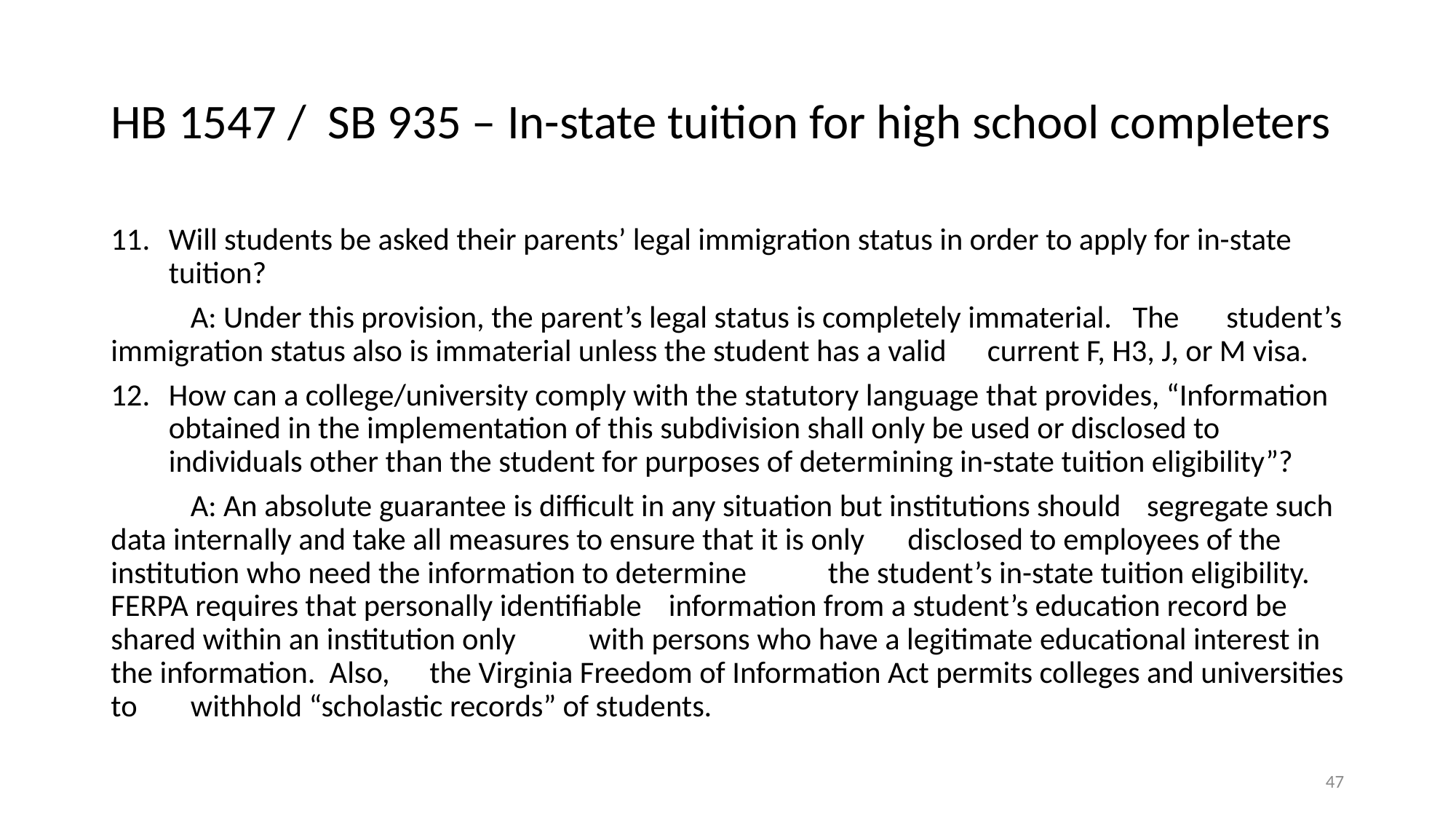

# HB 1547 /  SB 935 – In-state tuition for high school completers
Will students be asked their parents’ legal immigration status in order to apply for in-state tuition?
	A: Under this provision, the parent’s legal status is completely immaterial.   The 	student’s immigration status also is immaterial unless the student has a valid 	current F, H3, J, or M visa.
How can a college/university comply with the statutory language that provides, “Information obtained in the implementation of this subdivision shall only be used or disclosed to individuals other than the student for purposes of determining in-state tuition eligibility”?
	A: An absolute guarantee is difficult in any situation but institutions should 	segregate such data internally and take all measures to ensure that it is only 	disclosed to employees of the institution who need the information to determine 	the student’s in-state tuition eligibility. FERPA requires that personally identifiable 	information from a student’s education record be shared within an institution only 	with persons who have a legitimate educational interest in the information.  Also, 	the Virginia Freedom of Information Act permits colleges and universities to 	withhold “scholastic records” of students.

47